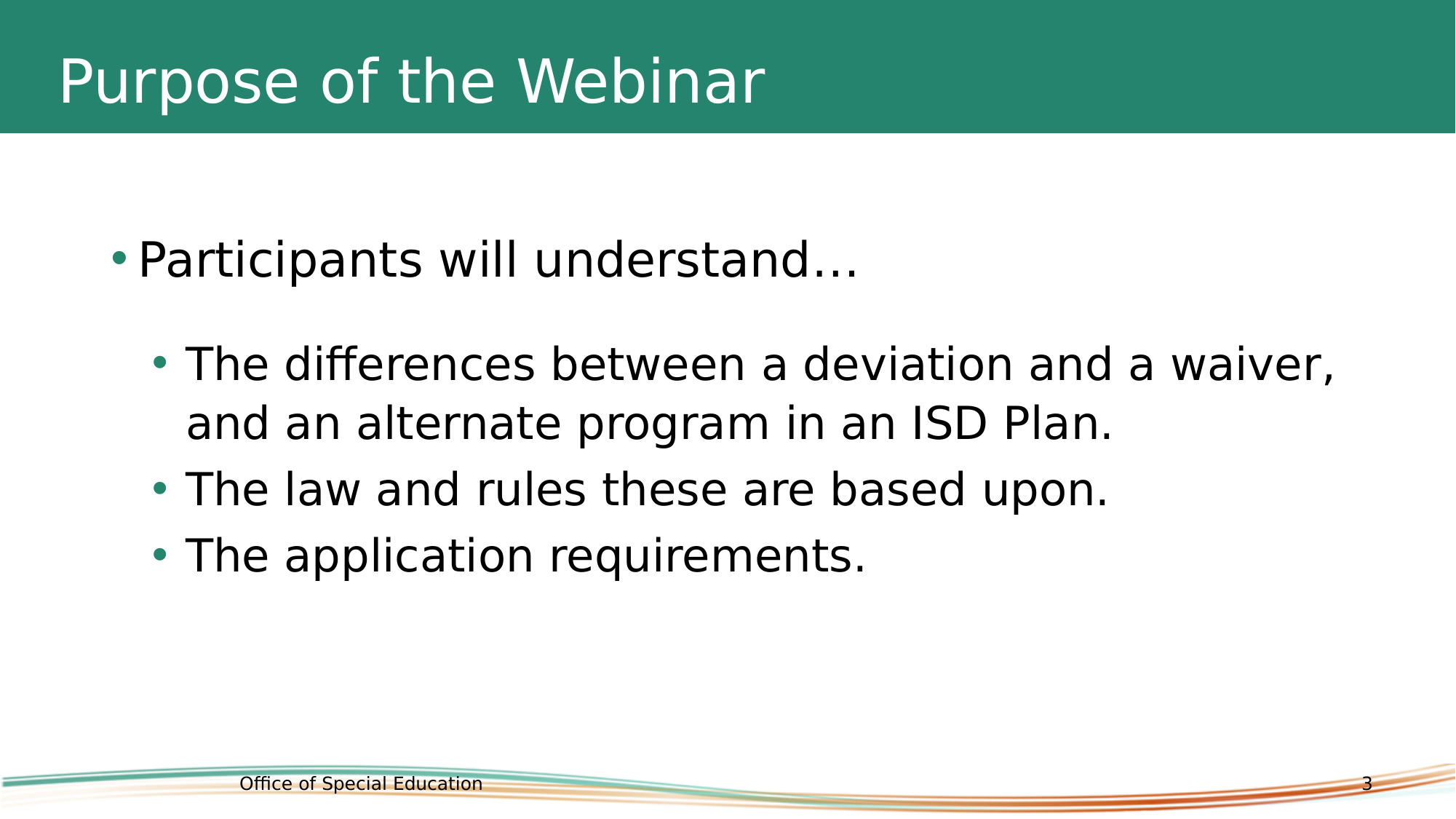

# Purpose of the Webinar
Participants will understand…
The differences between a deviation and a waiver, and an alternate program in an ISD Plan.
The law and rules these are based upon.
The application requirements.

Office of Special Education
3